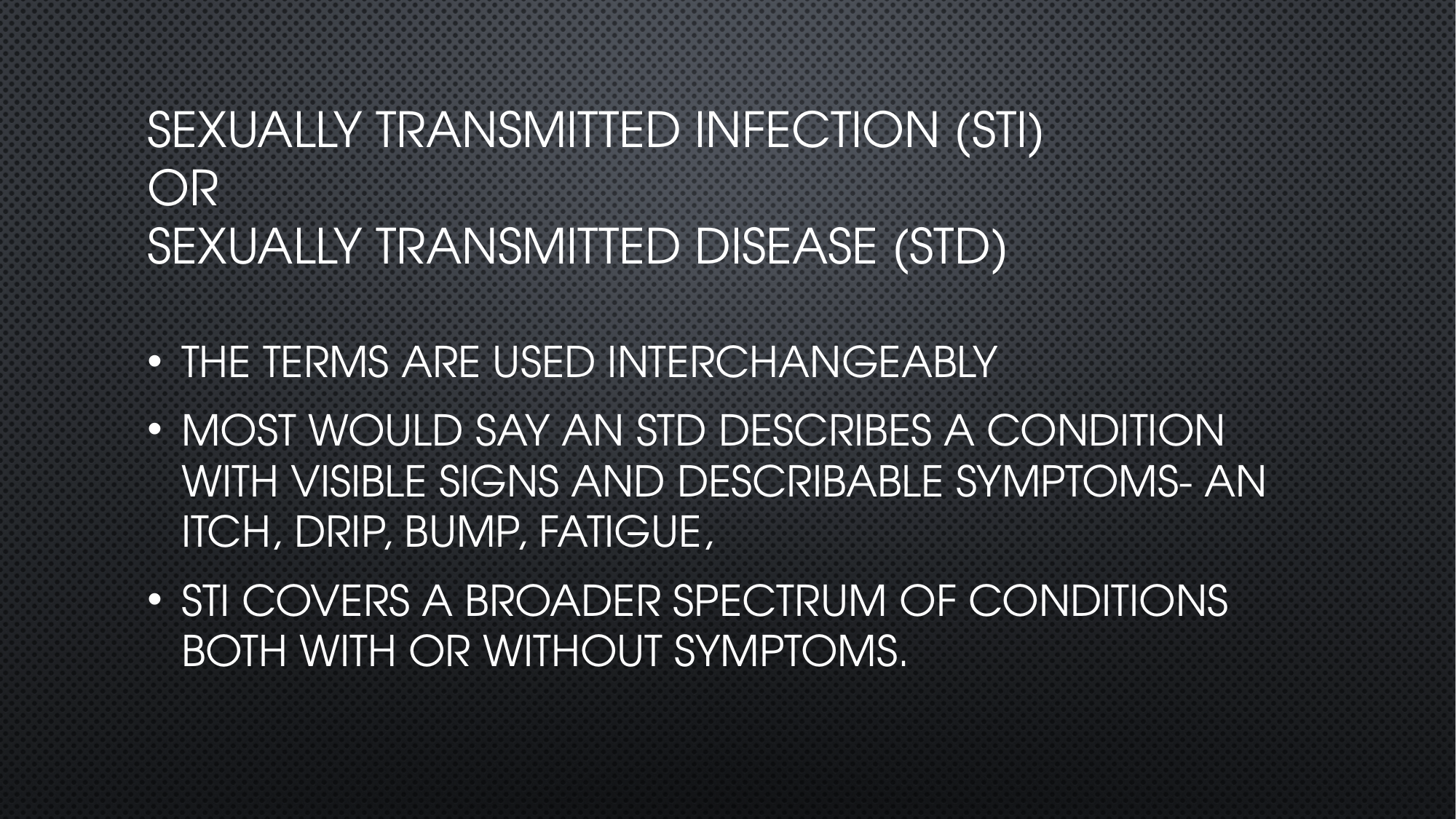

# Sexually Transmitted infection (STI) or sexually Transmitted Disease (STD)
The terms are used interchangeably
Most would say an STD describes a condition with visible signs and describable symptoms- an itch, drip, bump, fatigue,
STI covers a broader spectrum of conditions both with or without symptoms.